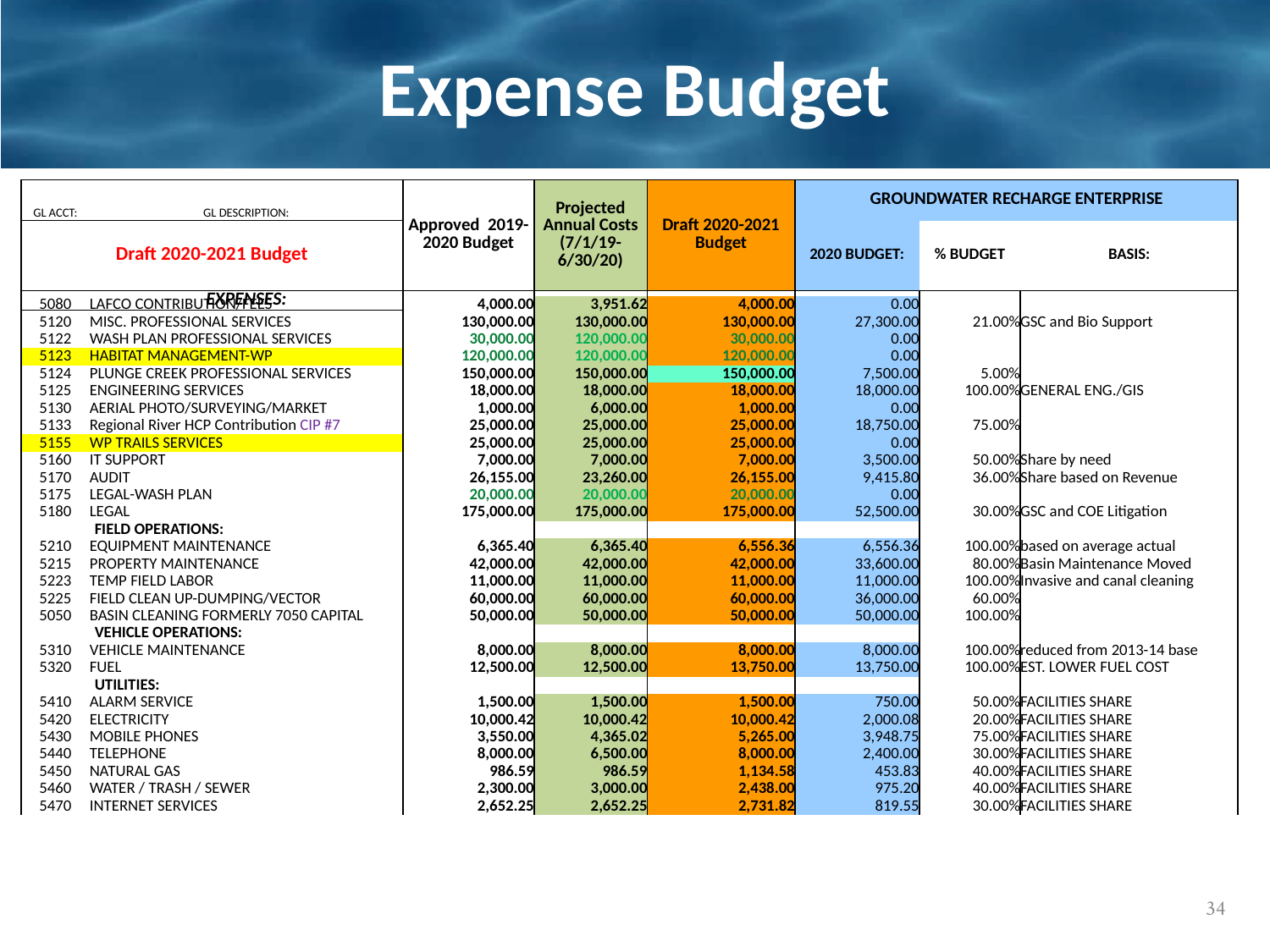

# Expense Budget
| GL ACCT: | GL DESCRIPTION: | Approved 2019-2020 Budget | Projected Annual Costs (7/1/19-6/30/20) | Draft 2020-2021 Budget | GROUNDWATER RECHARGE ENTERPRISE |  |  |
| --- | --- | --- | --- | --- | --- | --- | --- |
| Draft 2020-2021 Budget |  |  |  |  | 2020 BUDGET: | % BUDGET | BASIS: |
|  | EXPENSES: |  |  |  |  |  |  |
| 5080 | LAFCO CONTRIBUTION/FEES | 4,000.00 | 3,951.62 | 4,000.00 | 0.00 |  |  |
| --- | --- | --- | --- | --- | --- | --- | --- |
| 5120 | MISC. PROFESSIONAL SERVICES | 130,000.00 | 130,000.00 | 130,000.00 | 27,300.00 | 21.00% | GSC and Bio Support |
| 5122 | WASH PLAN PROFESSIONAL SERVICES | 30,000.00 | 120,000.00 | 30,000.00 | 0.00 |  |  |
| 5123 | HABITAT MANAGEMENT-WP | 120,000.00 | 120,000.00 | 120,000.00 | 0.00 |  |  |
| 5124 | PLUNGE CREEK PROFESSIONAL SERVICES | 150,000.00 | 150,000.00 | 150,000.00 | 7,500.00 | 5.00% |  |
| 5125 | ENGINEERING SERVICES | 18,000.00 | 18,000.00 | 18,000.00 | 18,000.00 | 100.00% | GENERAL ENG./GIS |
| 5130 | AERIAL PHOTO/SURVEYING/MARKET | 1,000.00 | 6,000.00 | 1,000.00 | 0.00 |  |  |
| 5133 | Regional River HCP Contribution CIP #7 | 25,000.00 | 25,000.00 | 25,000.00 | 18,750.00 | 75.00% |  |
| 5155 | WP TRAILS SERVICES | 25,000.00 | 25,000.00 | 25,000.00 | 0.00 |  |  |
| 5160 | IT SUPPORT | 7,000.00 | 7,000.00 | 7,000.00 | 3,500.00 | 50.00% | Share by need |
| 5170 | AUDIT | 26,155.00 | 23,260.00 | 26,155.00 | 9,415.80 | 36.00% | Share based on Revenue |
| 5175 | LEGAL-WASH PLAN | 20,000.00 | 20,000.00 | 20,000.00 | 0.00 |  |  |
| 5180 | LEGAL | 175,000.00 | 175,000.00 | 175,000.00 | 52,500.00 | 30.00% | GSC and COE Litigation |
|  | FIELD OPERATIONS: |  |  |  |  |  |  |
| 5210 | EQUIPMENT MAINTENANCE | 6,365.40 | 6,365.40 | 6,556.36 | 6,556.36 | 100.00% | based on average actual |
| 5215 | PROPERTY MAINTENANCE | 42,000.00 | 42,000.00 | 42,000.00 | 33,600.00 | 80.00% | Basin Maintenance Moved |
| 5223 | TEMP FIELD LABOR | 11,000.00 | 11,000.00 | 11,000.00 | 11,000.00 | 100.00% | Invasive and canal cleaning |
| 5225 | FIELD CLEAN UP-DUMPING/VECTOR | 60,000.00 | 60,000.00 | 60,000.00 | 36,000.00 | 60.00% |  |
| 5050 | BASIN CLEANING FORMERLY 7050 CAPITAL | 50,000.00 | 50,000.00 | 50,000.00 | 50,000.00 | 100.00% |  |
|  | VEHICLE OPERATIONS: |  |  |  |  |  |  |
| 5310 | VEHICLE MAINTENANCE | 8,000.00 | 8,000.00 | 8,000.00 | 8,000.00 | 100.00% | reduced from 2013-14 base |
| 5320 | FUEL | 12,500.00 | 12,500.00 | 13,750.00 | 13,750.00 | 100.00% | EST. LOWER FUEL COST |
|  | UTILITIES: |  |  |  |  |  |  |
| 5410 | ALARM SERVICE | 1,500.00 | 1,500.00 | 1,500.00 | 750.00 | 50.00% | FACILITIES SHARE |
| 5420 | ELECTRICITY | 10,000.42 | 10,000.42 | 10,000.42 | 2,000.08 | 20.00% | FACILITIES SHARE |
| 5430 | MOBILE PHONES | 3,550.00 | 4,365.02 | 5,265.00 | 3,948.75 | 75.00% | FACILITIES SHARE |
| 5440 | TELEPHONE | 8,000.00 | 6,500.00 | 8,000.00 | 2,400.00 | 30.00% | FACILITIES SHARE |
| 5450 | NATURAL GAS | 986.59 | 986.59 | 1,134.58 | 453.83 | 40.00% | FACILITIES SHARE |
| 5460 | WATER / TRASH / SEWER | 2,300.00 | 3,000.00 | 2,438.00 | 975.20 | 40.00% | FACILITIES SHARE |
| 5470 | INTERNET SERVICES | 2,652.25 | 2,652.25 | 2,731.82 | 819.55 | 30.00% | FACILITIES SHARE |
34